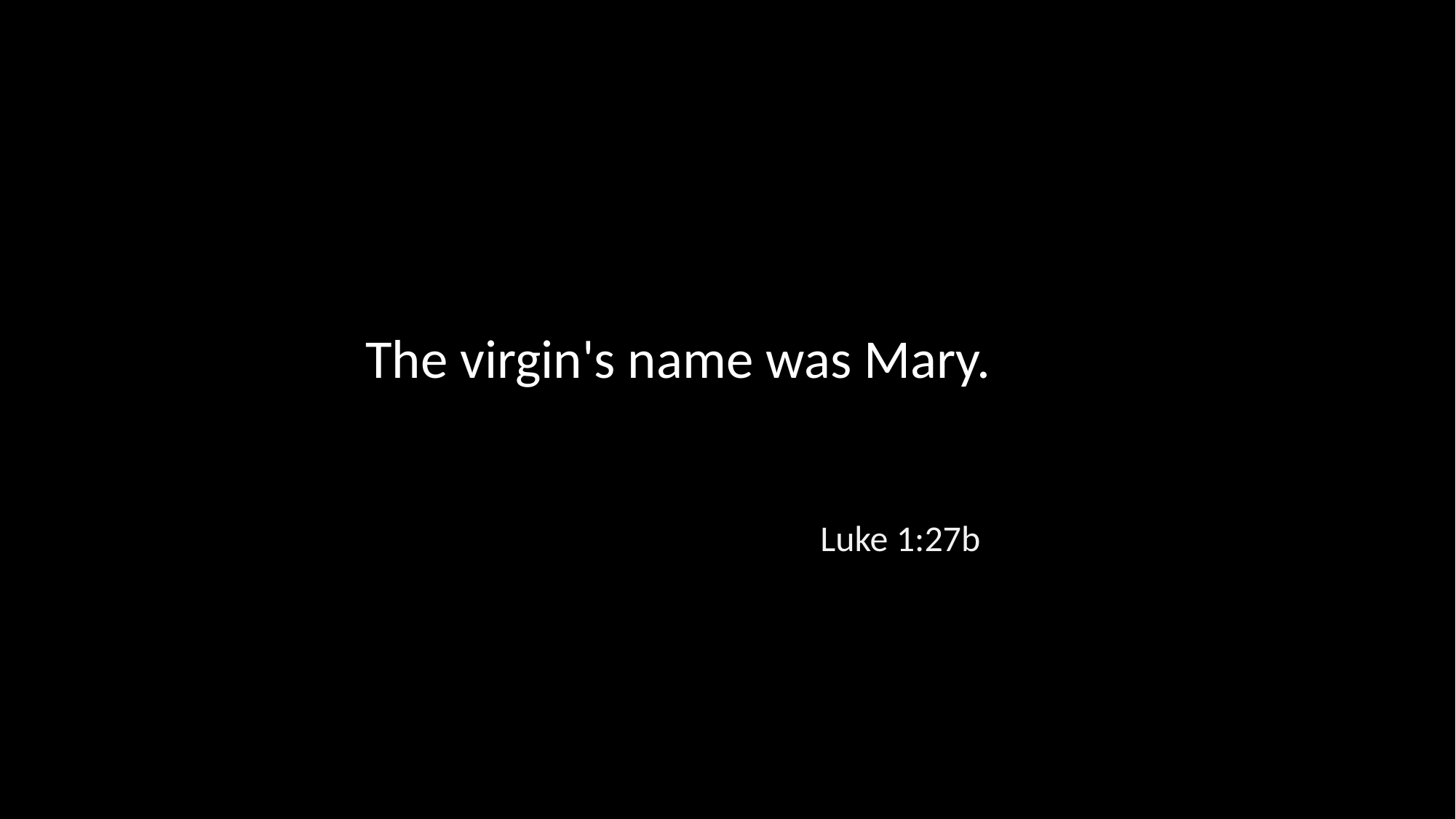

The virgin's name was Mary.
Luke 1:27b